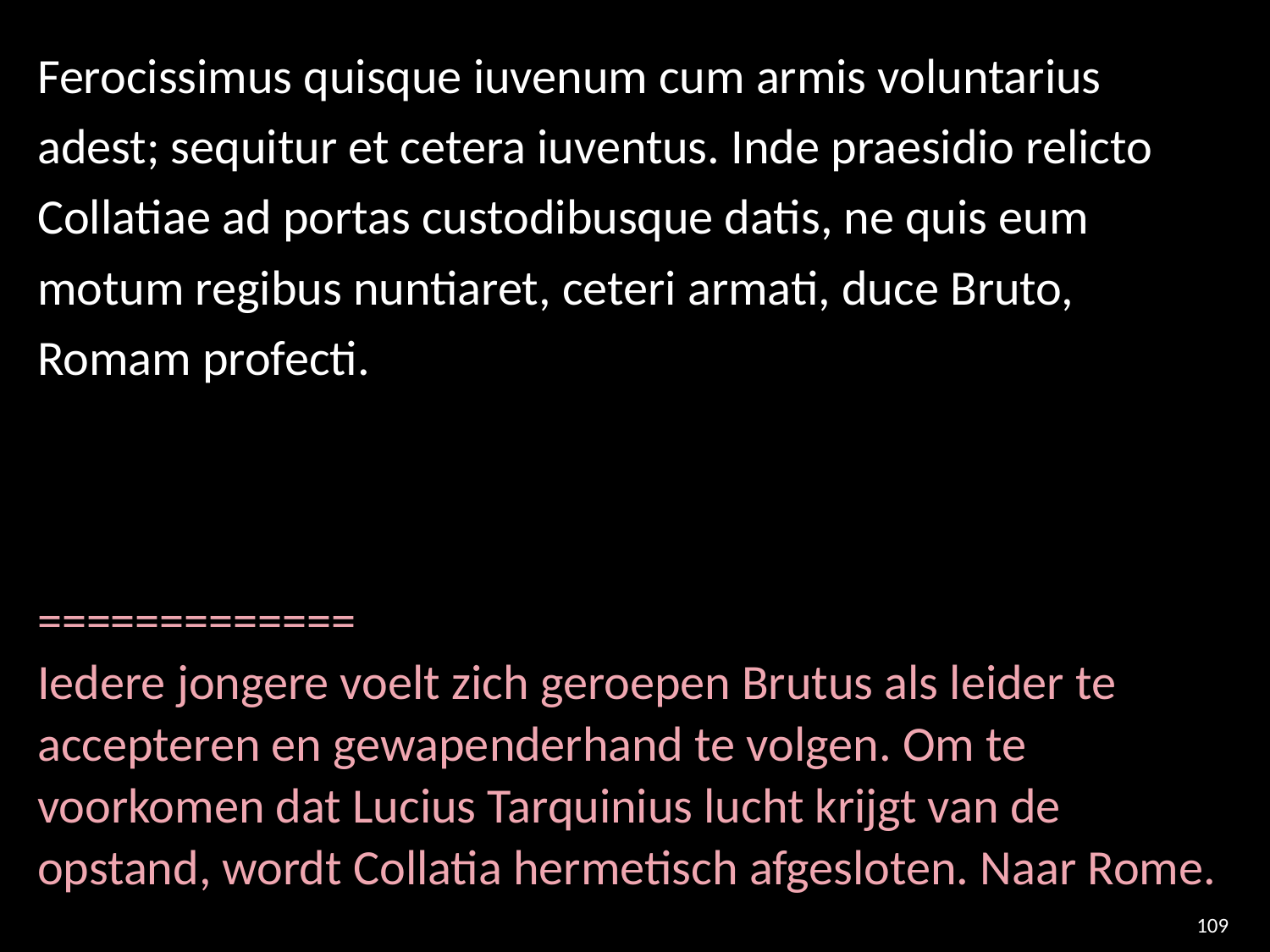

Ferocissimus quisque iuvenum cum armis voluntarius adest; sequitur et cetera iuventus. Inde praesidio relicto Collatiae ad portas custodibusque datis, ne quis eum motum regibus nuntiaret, ceteri armati, duce Bruto, Romam profecti.
=============
Iedere jongere voelt zich geroepen Brutus als leider te accepteren en gewapenderhand te volgen. Om te voorkomen dat Lucius Tarquinius lucht krijgt van de opstand, wordt Collatia hermetisch afgesloten. Naar Rome.

109